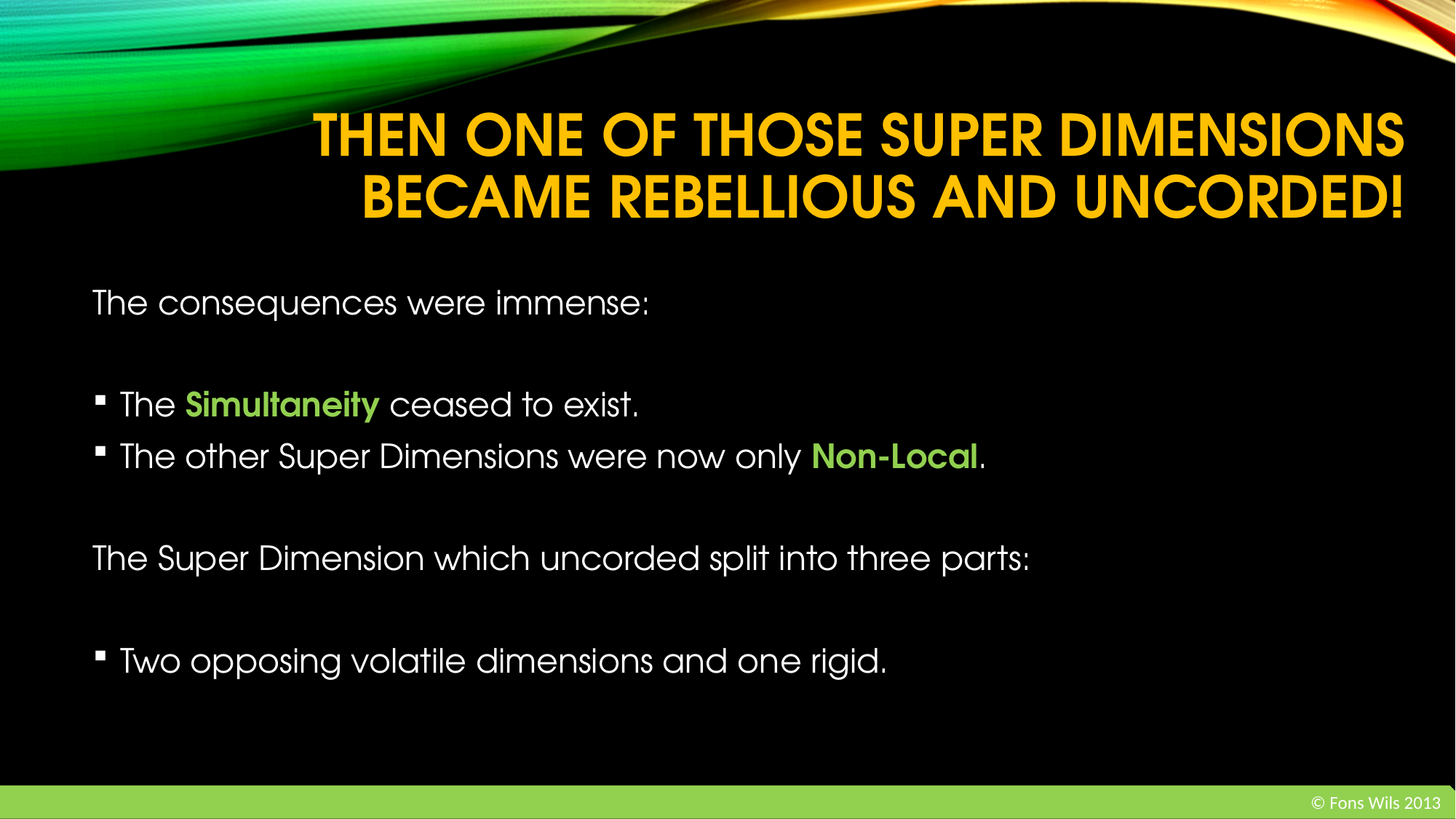

# Then one of those Super Dimensions became rebellious and uncorded!
The consequences were immense:

The Simultaneity ceased to exist.
The other Super Dimensions were now only Non-Local.

The Super Dimension which uncorded split into three parts:

Two opposing volatile dimensions and one rigid.